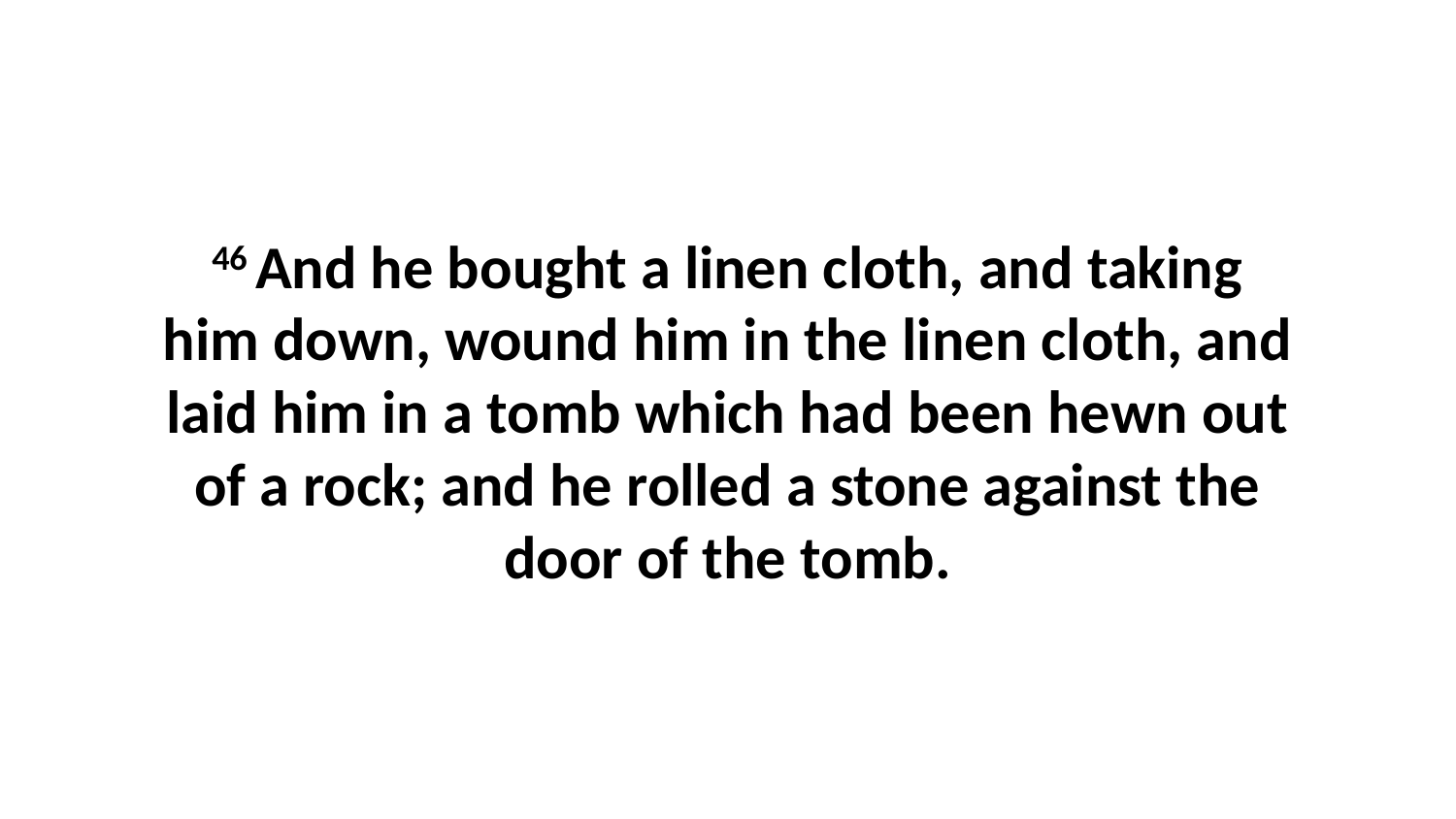

46 And he bought a linen cloth, and taking him down, wound him in the linen cloth, and laid him in a tomb which had been hewn out of a rock; and he rolled a stone against the door of the tomb.